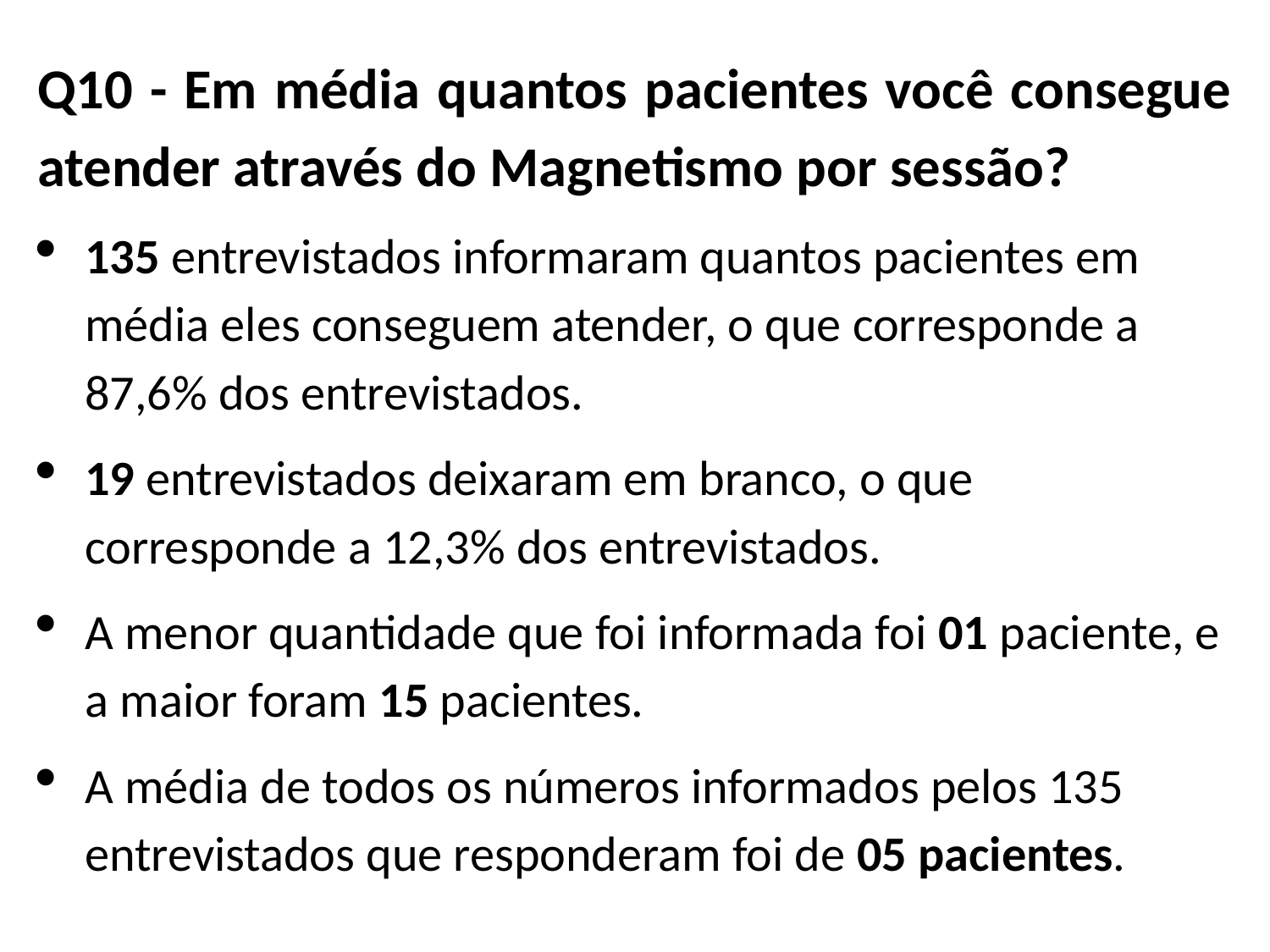

Q10 - Em média quantos pacientes você consegue atender através do Magnetismo por sessão?
135 entrevistados informaram quantos pacientes em média eles conseguem atender, o que corresponde a 87,6% dos entrevistados.
19 entrevistados deixaram em branco, o que corresponde a 12,3% dos entrevistados.
A menor quantidade que foi informada foi 01 paciente, e a maior foram 15 pacientes.
A média de todos os números informados pelos 135 entrevistados que responderam foi de 05 pacientes.